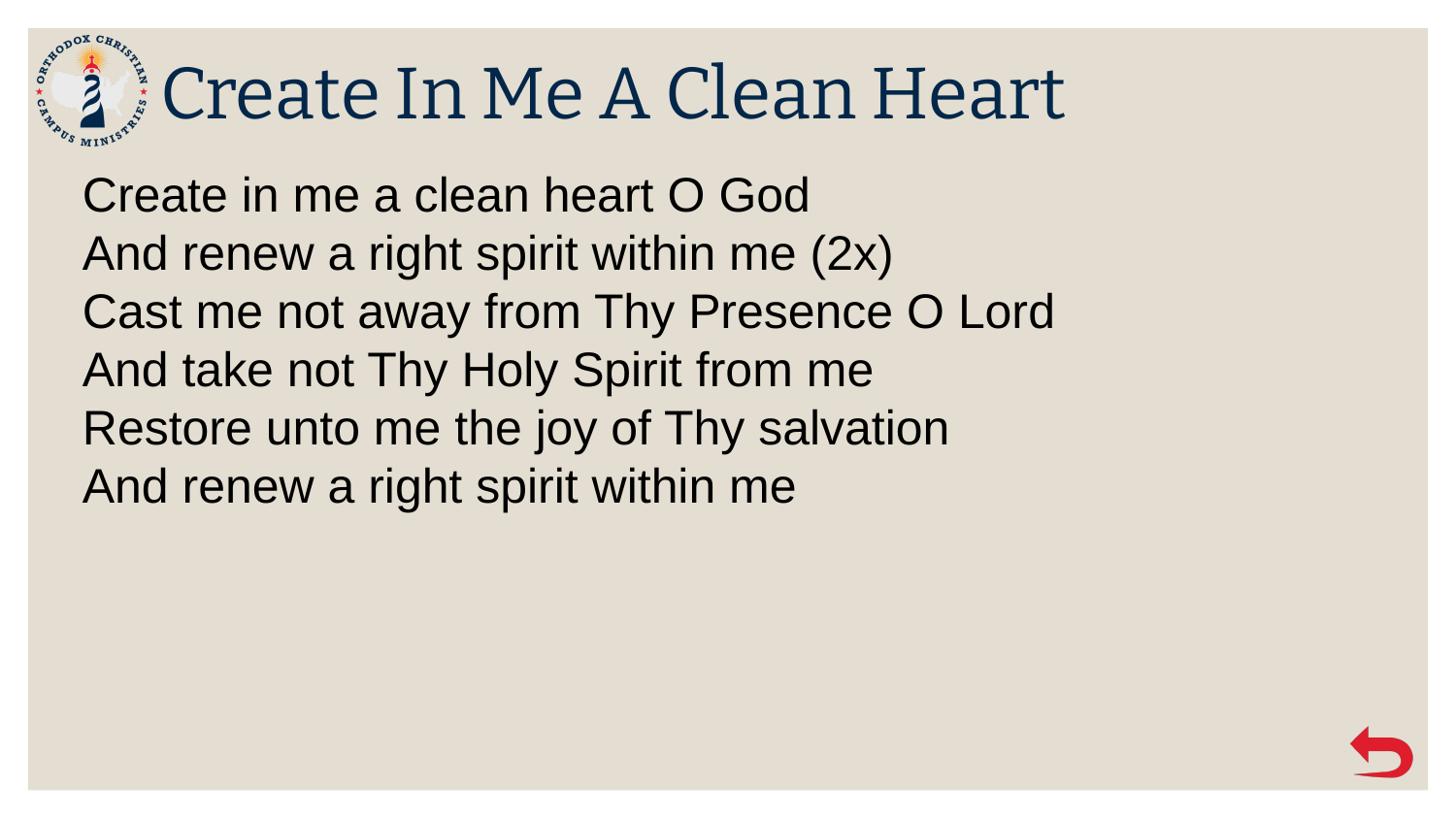

# Create In Me A Clean Heart
Create in me a clean heart O God
And renew a right spirit within me (2x)
Cast me not away from Thy Presence O Lord
And take not Thy Holy Spirit from me
Restore unto me the joy of Thy salvation
And renew a right spirit within me